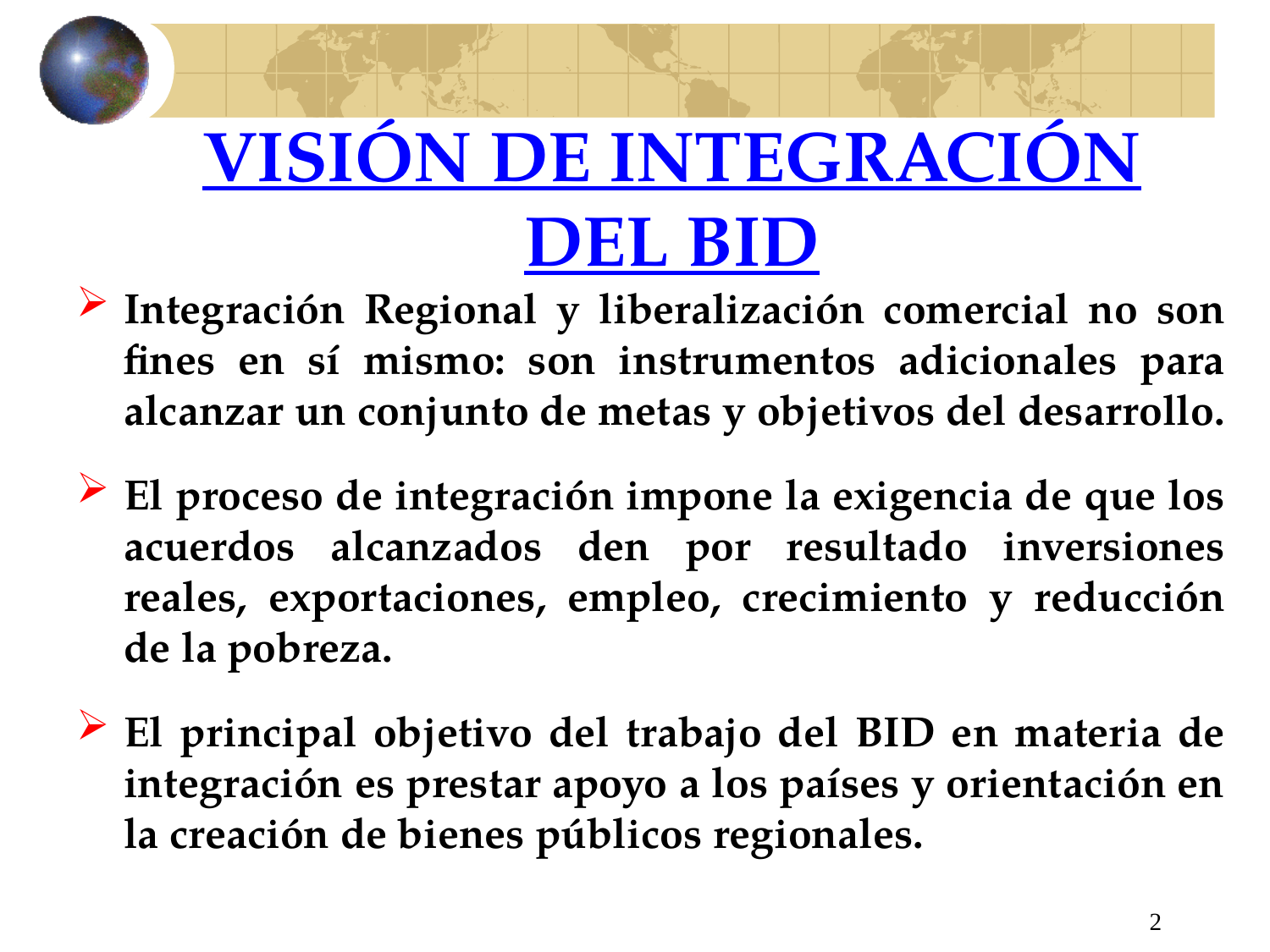

# VISIÓN DE INTEGRACIÓN DEL BID
Integración Regional y liberalización comercial no son fines en sí mismo: son instrumentos adicionales para alcanzar un conjunto de metas y objetivos del desarrollo.
El proceso de integración impone la exigencia de que los acuerdos alcanzados den por resultado inversiones reales, exportaciones, empleo, crecimiento y reducción de la pobreza.
El principal objetivo del trabajo del BID en materia de integración es prestar apoyo a los países y orientación en la creación de bienes públicos regionales.
2